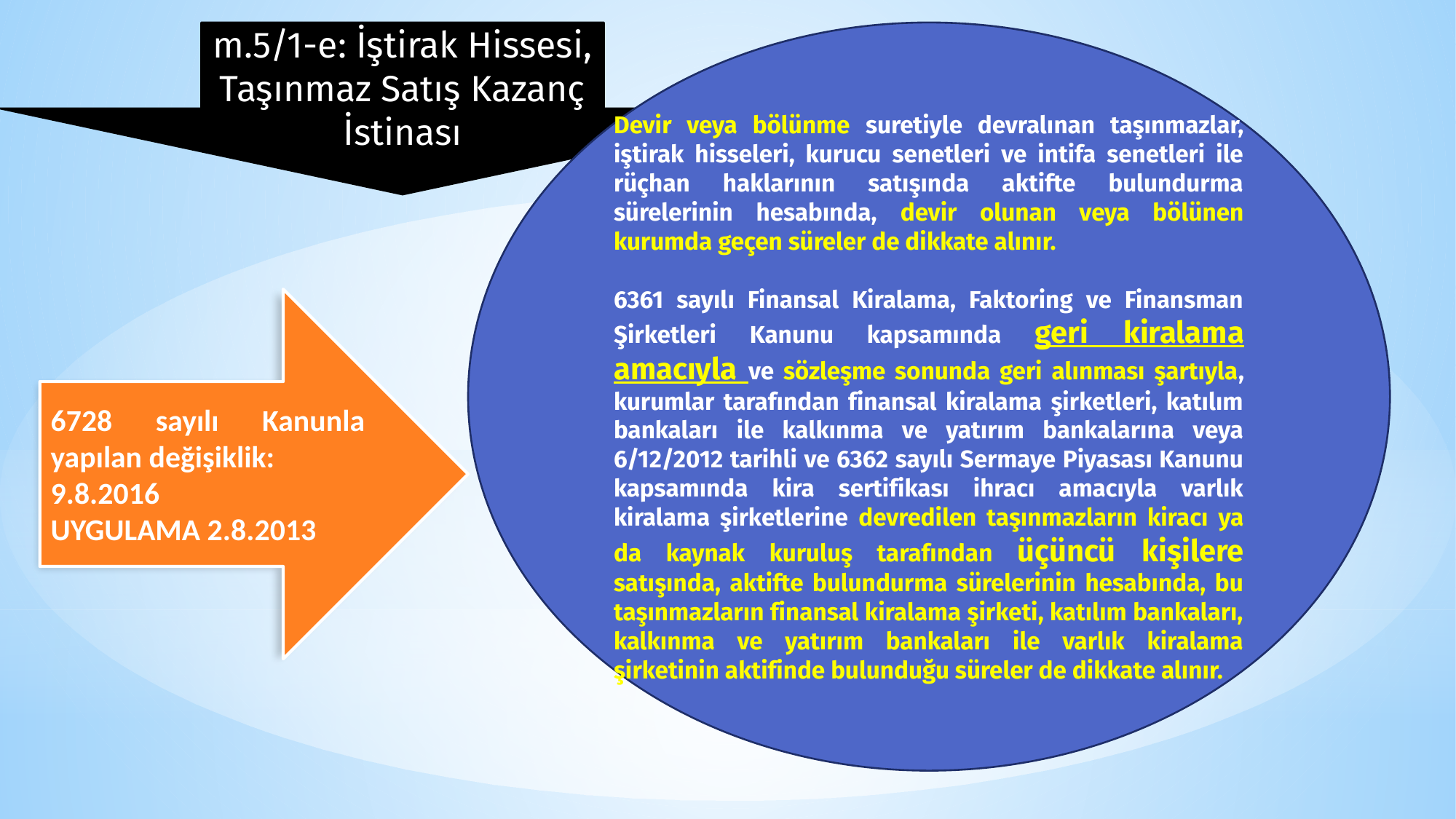

m.5/1-e: İştirak Hissesi, Taşınmaz Satış Kazanç İstinası
Devir veya bölünme suretiyle devralınan taşınmazlar, iştirak hisseleri, kurucu senetleri ve intifa senetleri ile rüçhan haklarının satışında aktifte bulundurma sürelerinin hesabında, devir olunan veya bölünen kurumda geçen süreler de dikkate alınır.

6361 sayılı Finansal Kiralama, Faktoring ve Finansman Şirketleri Kanunu kapsamında geri kiralama amacıyla ve sözleşme sonunda geri alınması şartıyla, kurumlar tarafından finansal kiralama şirketleri, katılım bankaları ile kalkınma ve yatırım bankalarına veya 6/12/2012 tarihli ve 6362 sayılı Sermaye Piyasası Kanunu kapsamında kira sertifikası ihracı amacıyla varlık kiralama şirketlerine devredilen taşınmazların kiracı ya da kaynak kuruluş tarafından üçüncü kişilere satışında, aktifte bulundurma sürelerinin hesabında, bu taşınmazların finansal kiralama şirketi, katılım bankaları, kalkınma ve yatırım bankaları ile varlık kiralama şirketinin aktifinde bulunduğu süreler de dikkate alınır.
6728 sayılı Kanunla yapılan değişiklik:
9.8.2016
UYGULAMA 2.8.2013